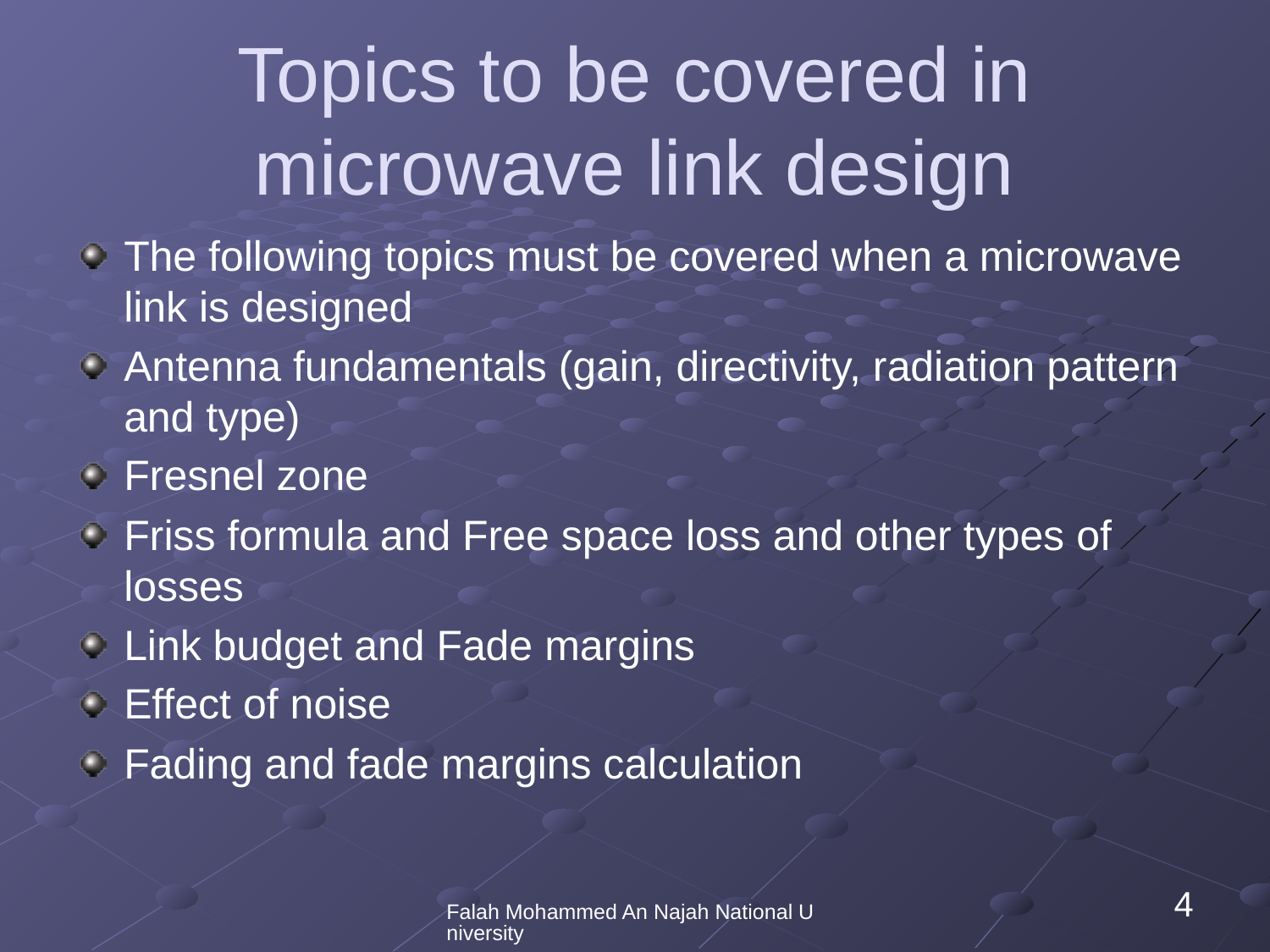

# Topics to be covered in microwave link design
The following topics must be covered when a microwave link is designed
Antenna fundamentals (gain, directivity, radiation pattern and type)
Fresnel zone
Friss formula and Free space loss and other types of losses
Link budget and Fade margins
Effect of noise
Fading and fade margins calculation
Falah Mohammed An Najah National University
4